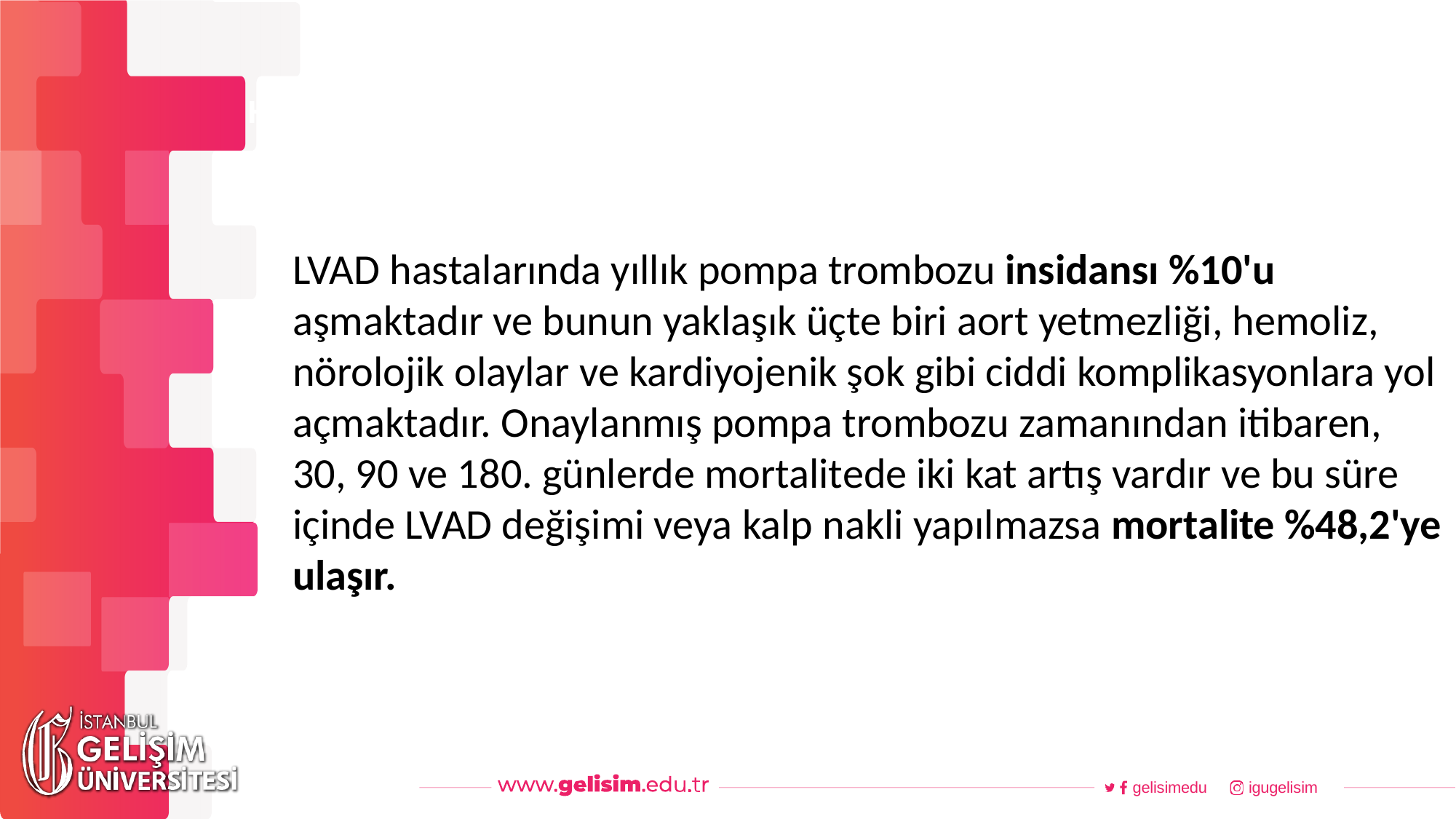

#
Haftalık Akış
LVAD hastalarında yıllık pompa trombozu insidansı %10'u aşmaktadır ve bunun yaklaşık üçte biri aort yetmezliği, hemoliz, nörolojik olaylar ve kardiyojenik şok gibi ciddi komplikasyonlara yol açmaktadır. Onaylanmış pompa trombozu zamanından itibaren, 30, 90 ve 180. günlerde mortalitede iki kat artış vardır ve bu süre içinde LVAD değişimi veya kalp nakli yapılmazsa mortalite %48,2'ye ulaşır.

gelisimedu
igugelisim